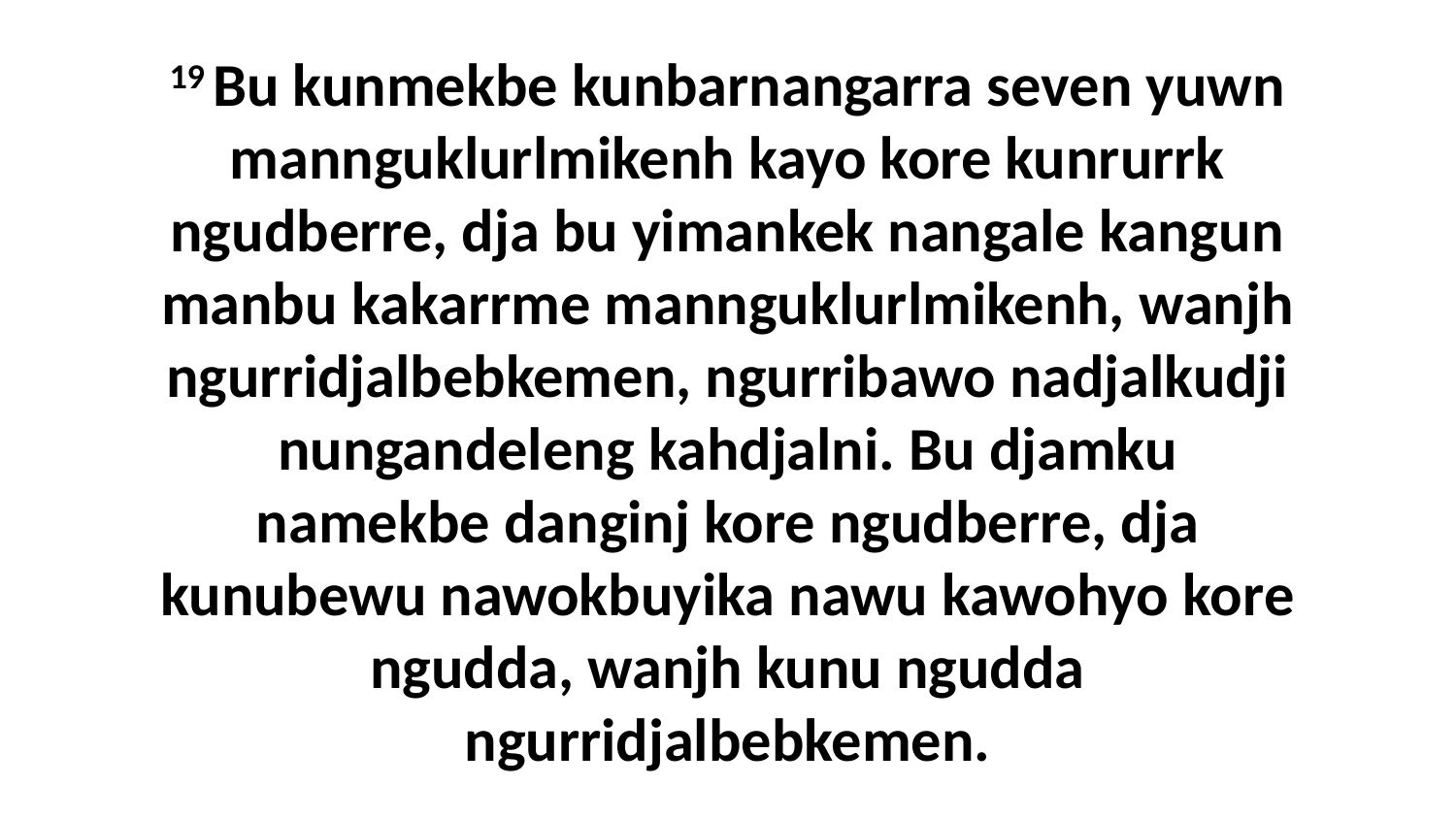

19 Bu kunmekbe kunbarnangarra seven yuwn mannguklurlmikenh kayo kore kunrurrk ngudberre, dja bu yimankek nangale kangun manbu kakarrme mannguklurlmikenh, wanjh ngurridjalbebkemen, ngurribawo nadjalkudji nungandeleng kahdjalni. Bu djamku namekbe danginj kore ngudberre, dja kunubewu nawokbuyika nawu kawohyo kore ngudda, wanjh kunu ngudda ngurridjalbebkemen.